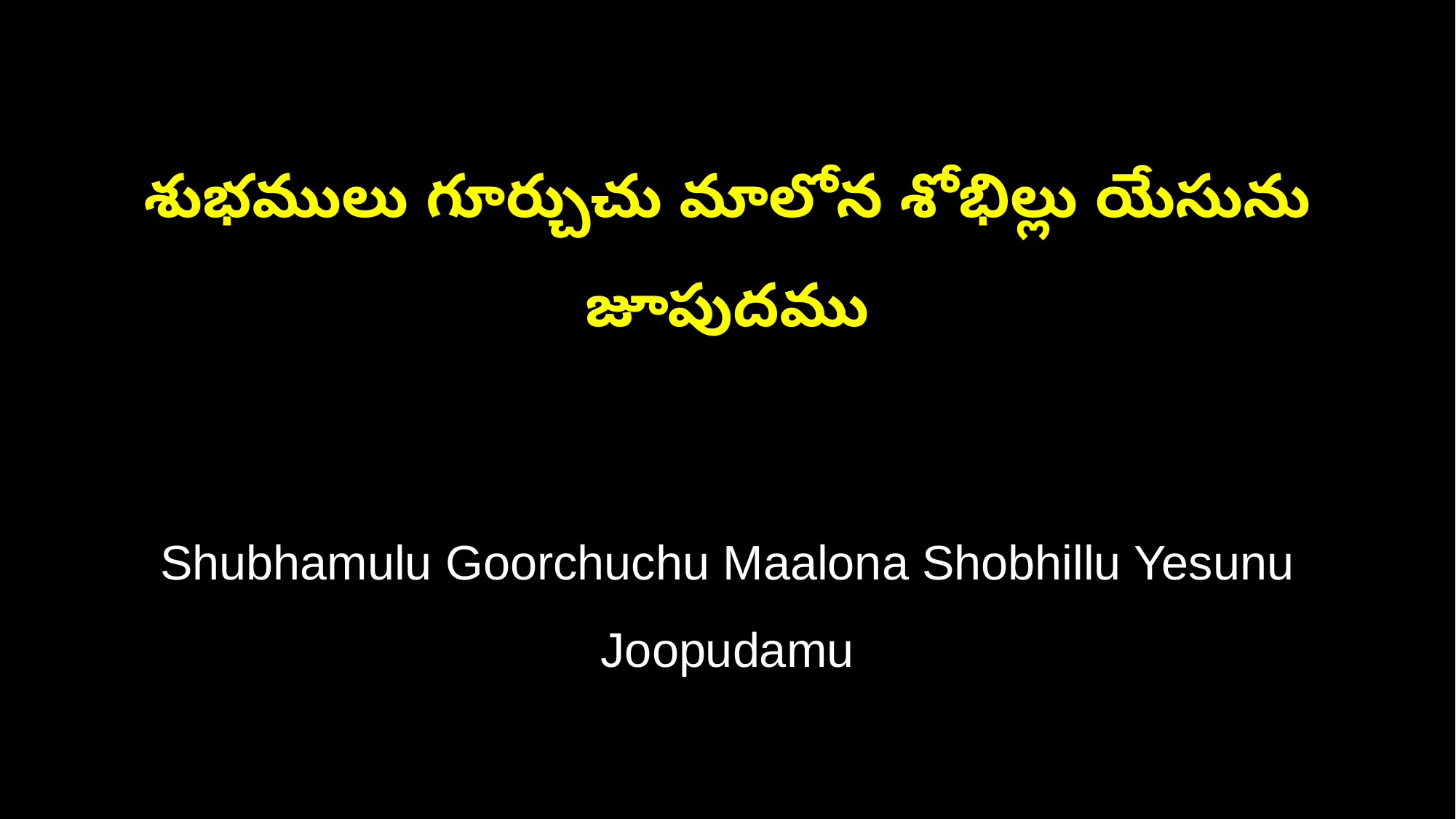

శుభములు గూర్చుచు మాలోన శోభిల్లు యేసును జూపుదము
Shubhamulu Goorchuchu Maalona Shobhillu Yesunu Joopudamu